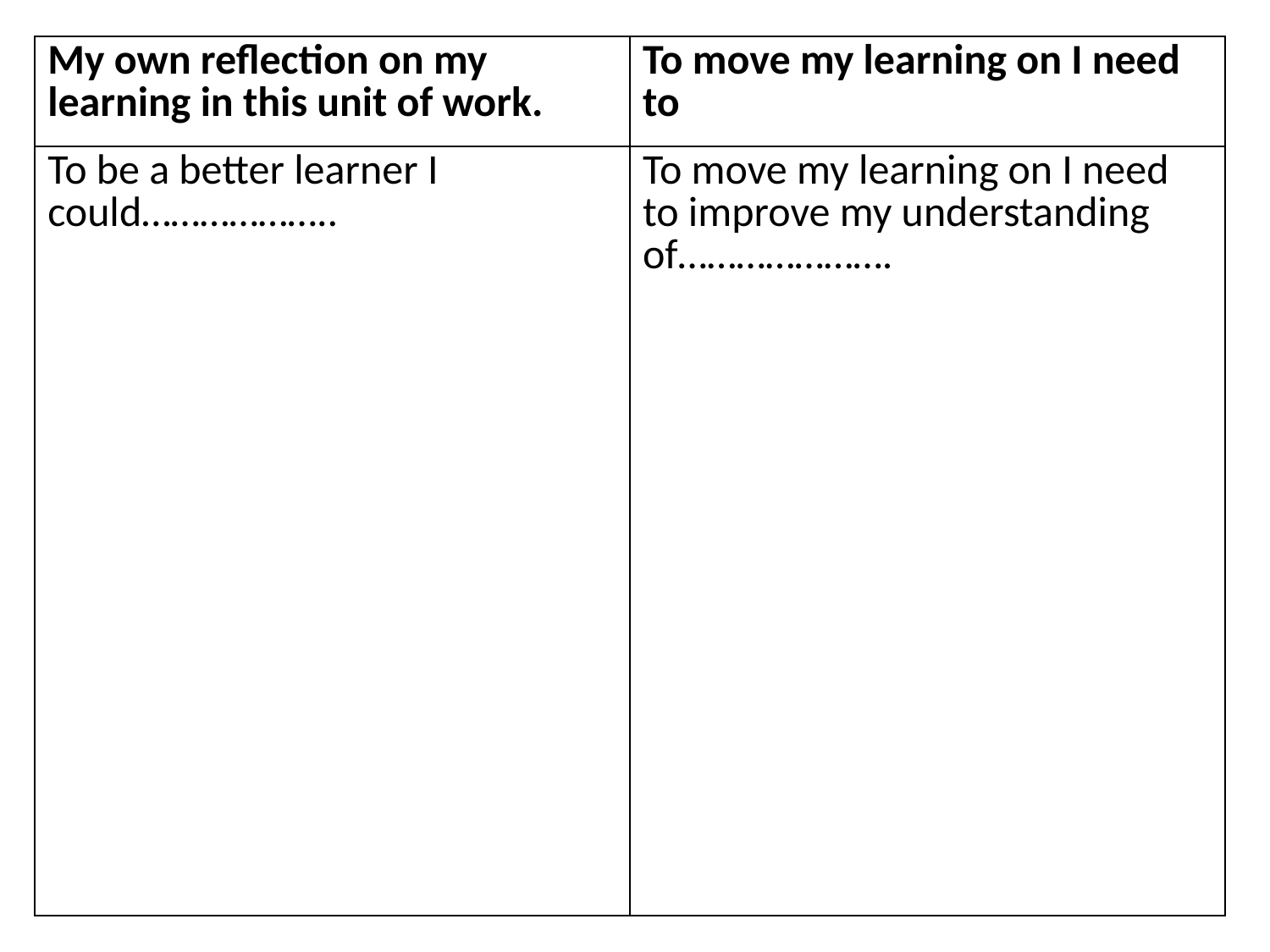

| My own reflection on my learning in this unit of work. | To move my learning on I need to |
| --- | --- |
| To be a better learner I could……………….. | To move my learning on I need to improve my understanding of…………………. |